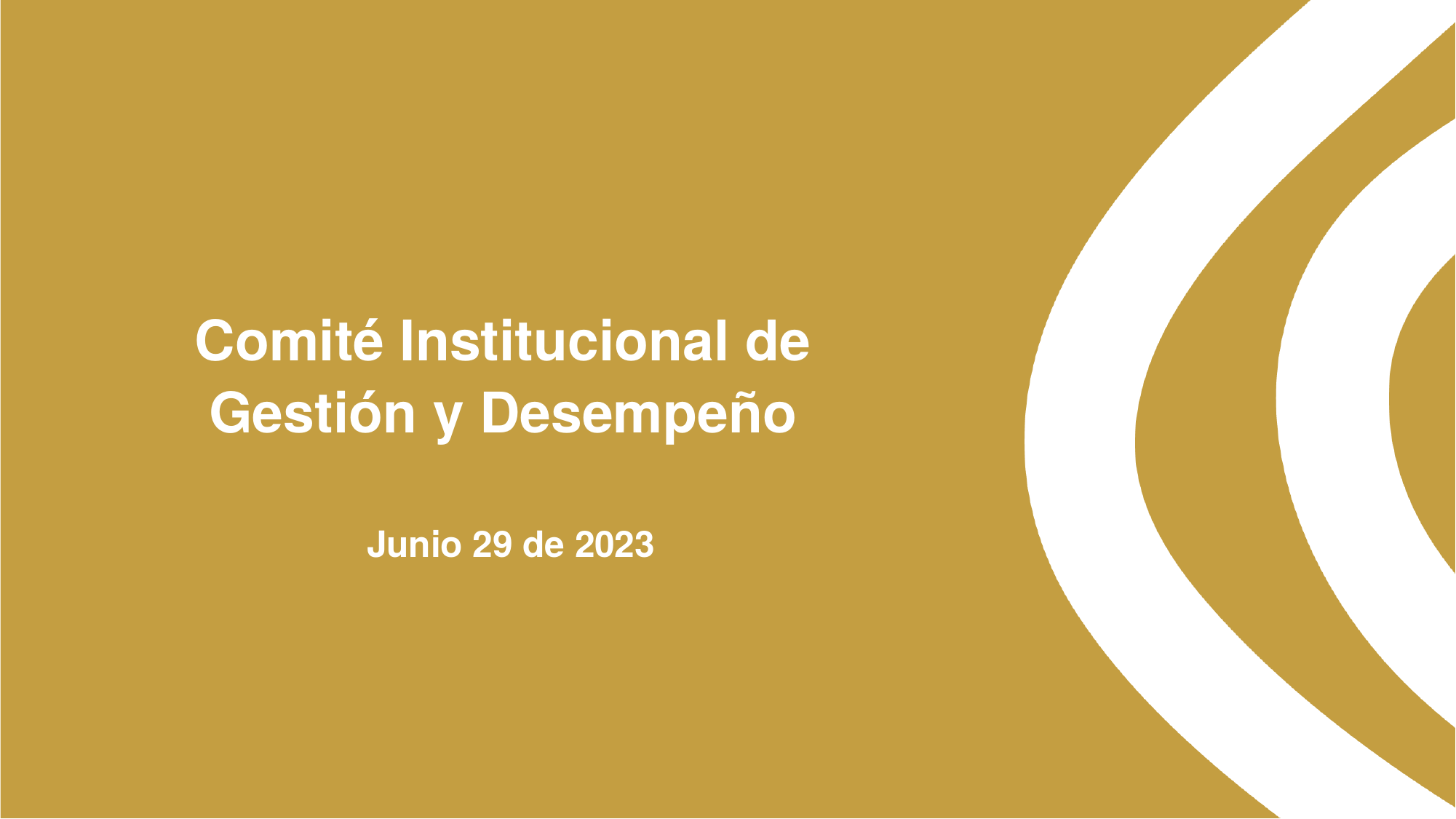

# Comité Institucional de Gestión y Desempeño Junio 29 de 2023